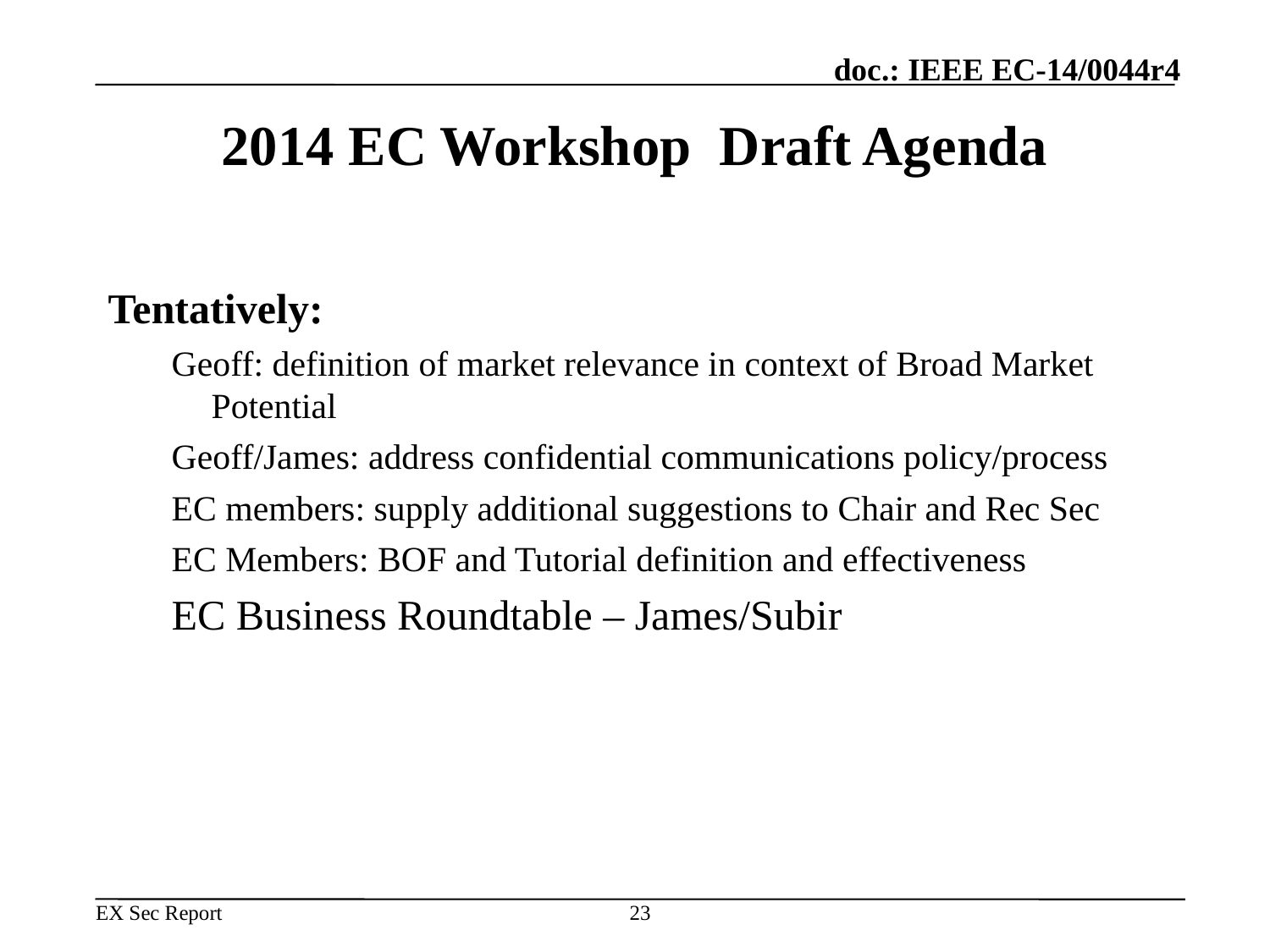

# 2014 EC Workshop  Draft Agenda
Tentatively:
Geoff: definition of market relevance in context of Broad Market Potential
Geoff/James: address confidential communications policy/process
EC members: supply additional suggestions to Chair and Rec Sec
EC Members: BOF and Tutorial definition and effectiveness
EC Business Roundtable – James/Subir

23